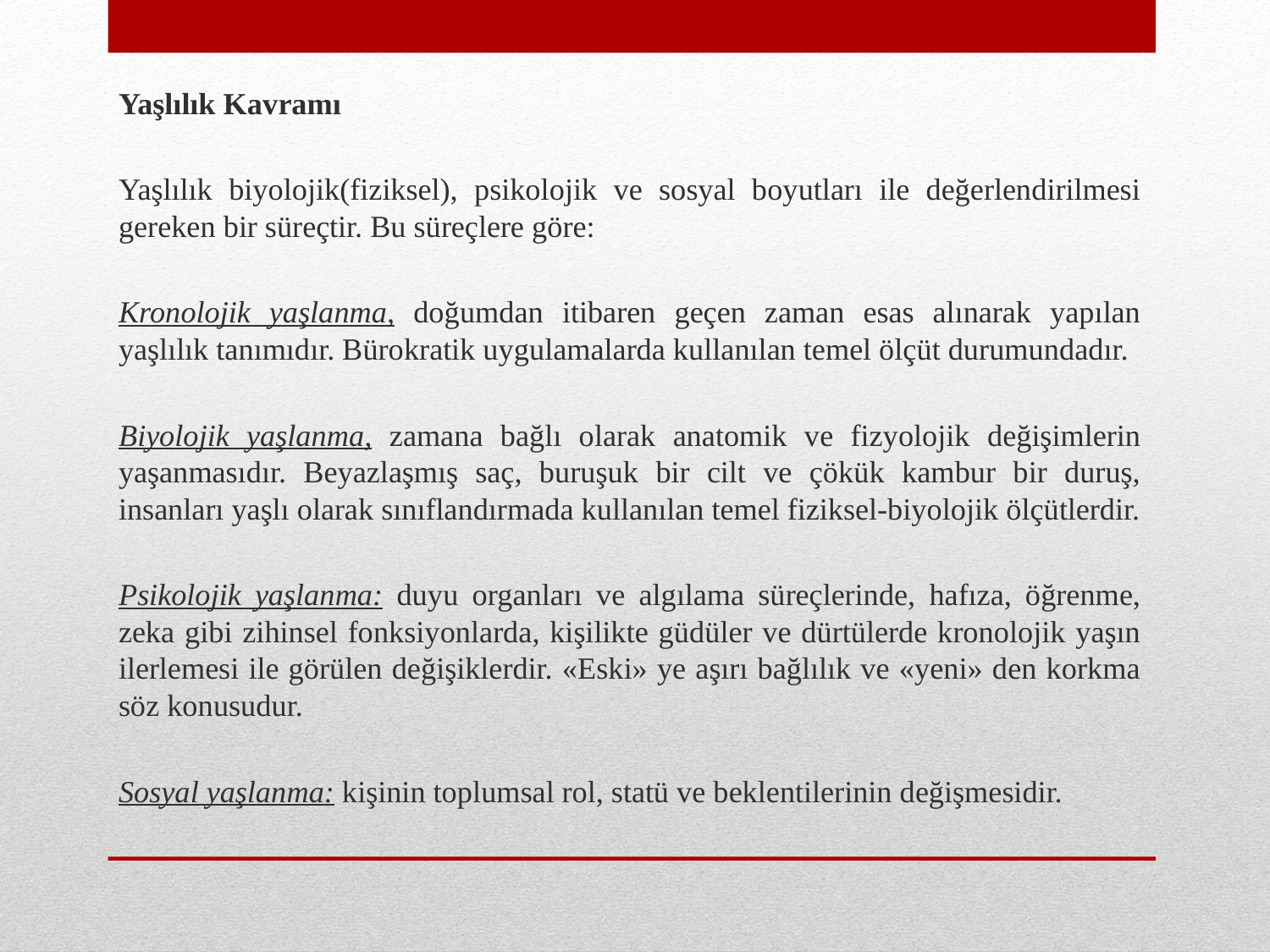

Yaşlılık Kavramı

Yaşlılık biyolojik(fiziksel), psikolojik ve sosyal boyutları ile değerlendirilmesi gereken bir süreçtir. Bu süreçlere göre:

Kronolojik yaşlanma, doğumdan itibaren geçen zaman esas alınarak yapılan yaşlılık tanımıdır. Bürokratik uygulamalarda kullanılan temel ölçüt durumundadır.

Biyolojik yaşlanma, zamana bağlı olarak anatomik ve fizyolojik değişimlerin yaşanmasıdır. Beyazlaşmış saç, buruşuk bir cilt ve çökük kambur bir duruş, insanları yaşlı olarak sınıflandırmada kullanılan temel fiziksel-biyolojik ölçütlerdir.

Psikolojik yaşlanma: duyu organları ve algılama süreçlerinde, hafıza, öğrenme, zeka gibi zihinsel fonksiyonlarda, kişilikte güdüler ve dürtülerde kronolojik yaşın ilerlemesi ile görülen değişiklerdir. «Eski» ye aşırı bağlılık ve «yeni» den korkma söz konusudur.

Sosyal yaşlanma: kişinin toplumsal rol, statü ve beklentilerinin değişmesidir.